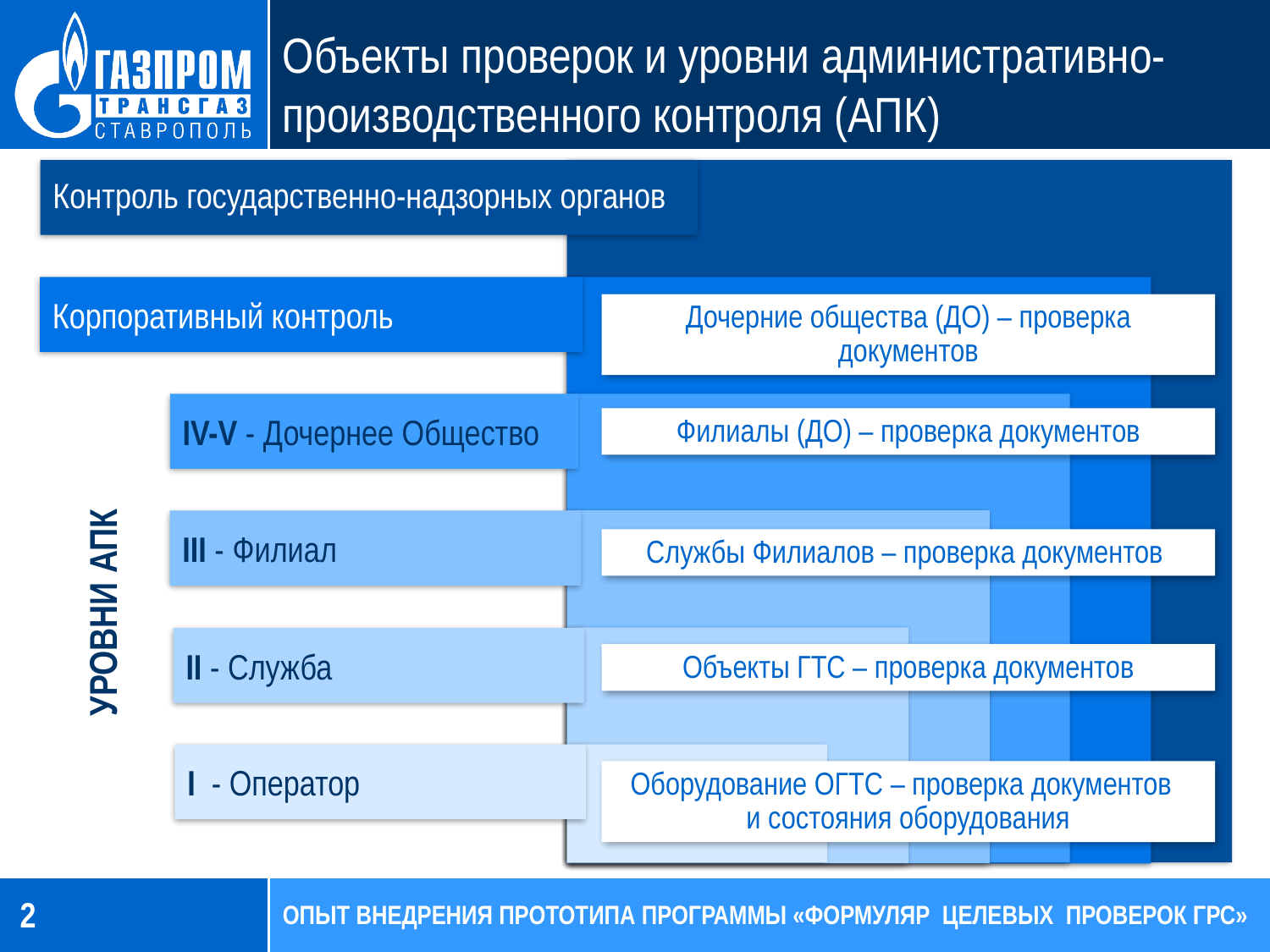

# Объекты проверок и уровни административно-производственного контроля (АПК)
Контроль государственно-надзорных органов

Корпоративный контроль

Дочерние общества (ДО) – проверка документов

IV-V - Дочернее Общество
Филиалы (ДО) – проверка документов

III - Филиал
Службы Филиалов – проверка документов
УРОВНИ АПК

II - Служба
Объекты ГТС – проверка документов
I  - Оператор

Оборудование ОГТС – проверка документов
и состояния оборудования
2
ОПЫТ ВНЕДРЕНИЯ ПРОТОТИПА ПРОГРАММЫ «ФОРМУЛЯР  ЦЕЛЕВЫХ  ПРОВЕРОК ГРС»